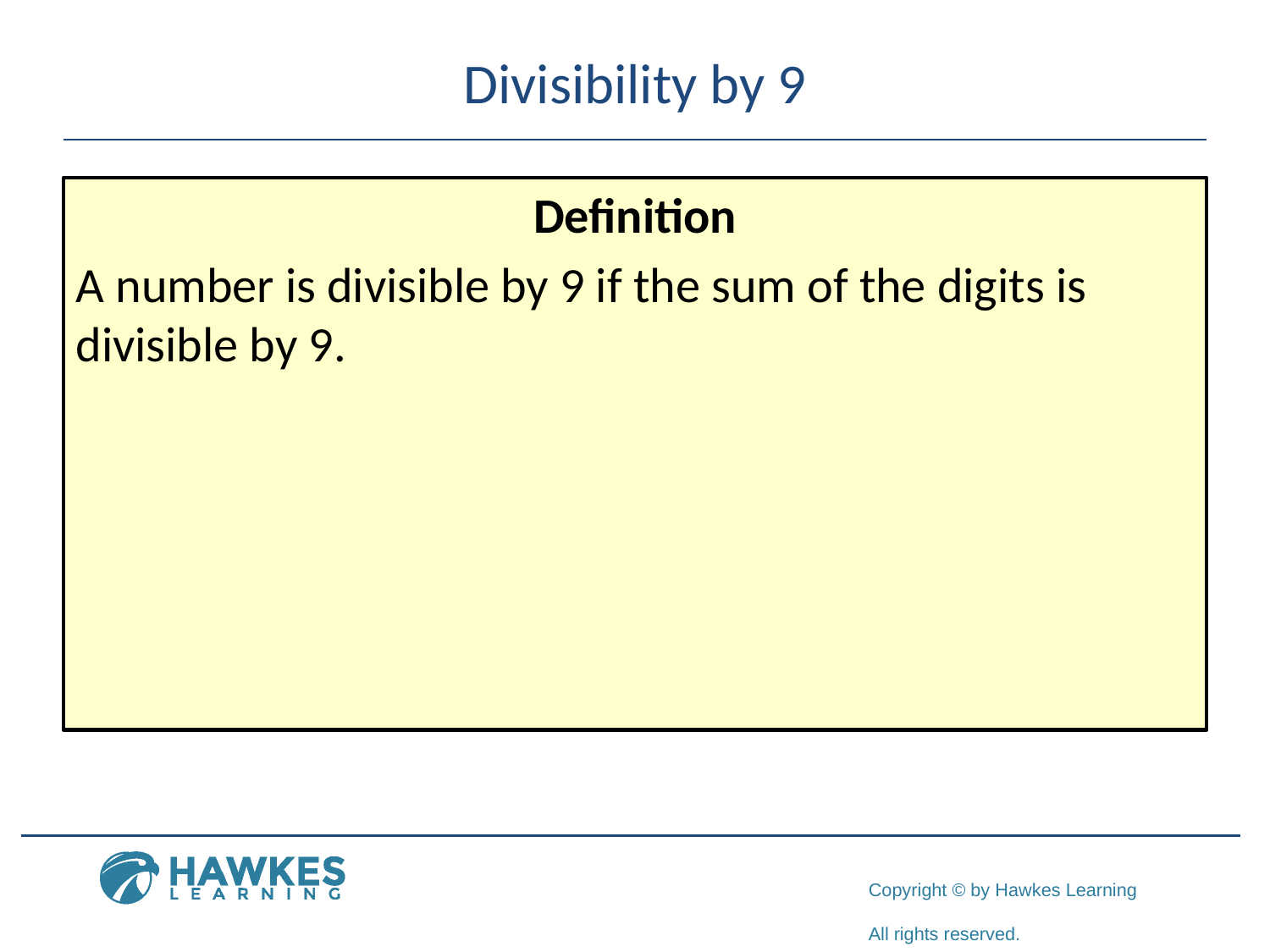

Divisibility by 9
Definition
A number is divisible by 9 if the sum of the digits is divisible by 9.